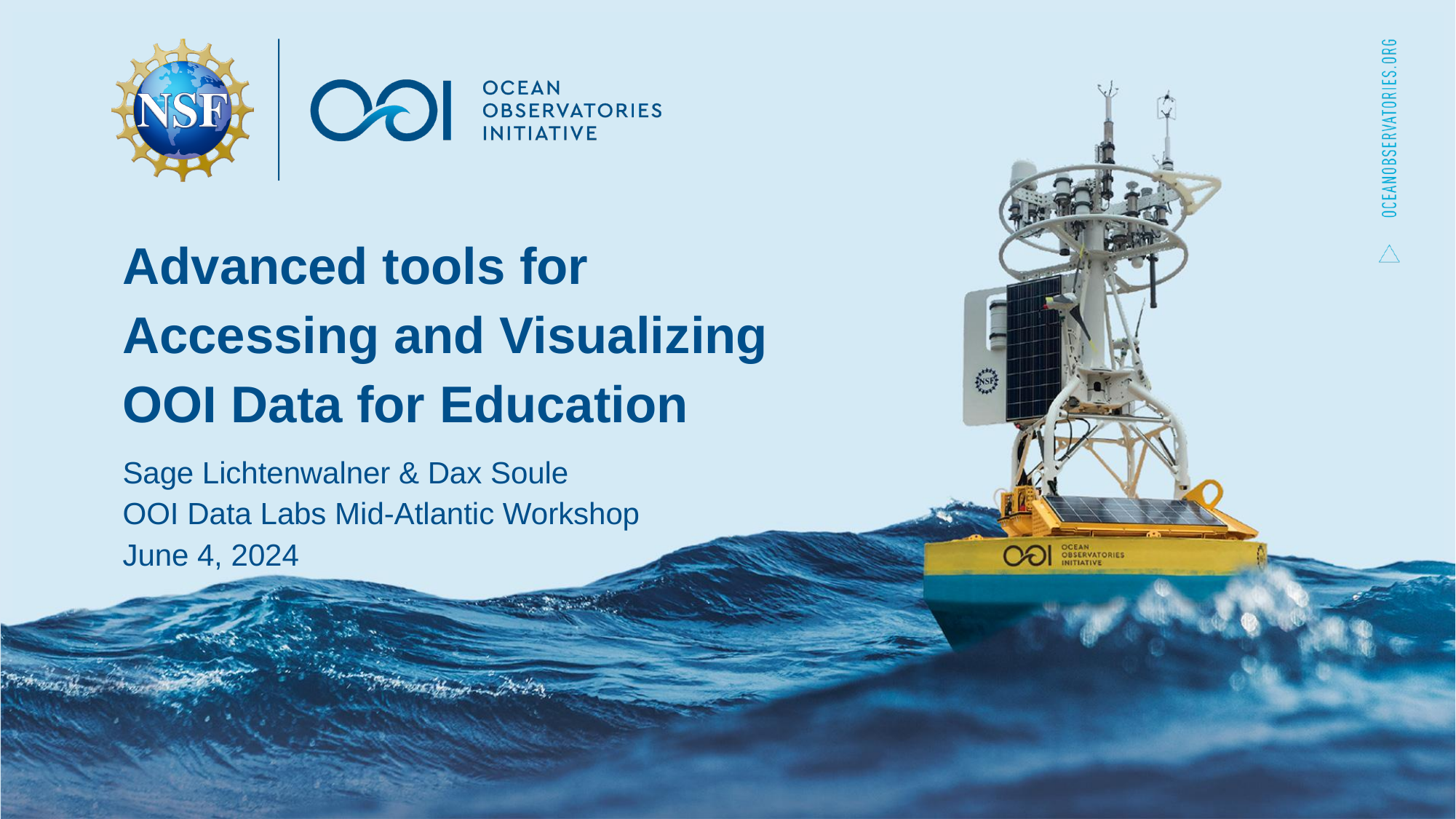

Advanced tools for
Accessing and Visualizing
OOI Data for Education
Sage Lichtenwalner & Dax Soule
OOI Data Labs Mid-Atlantic Workshop
June 4, 2024